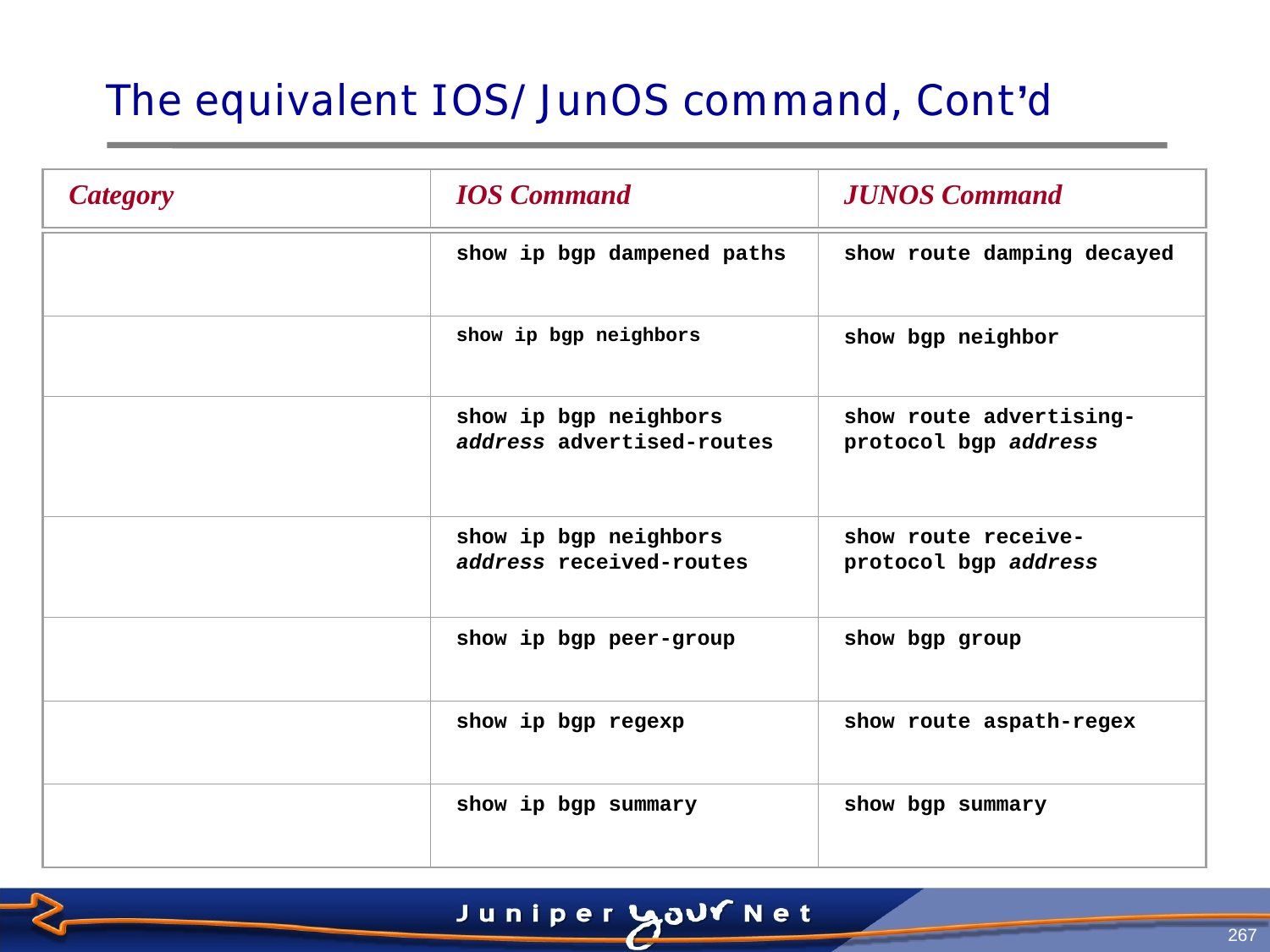

# The equivalent IOS/JunOS command, Cont’d

Category

IOS Command

JUNOS Command

show ip bgp dampened paths

show route damping decayed

show ip bgp neighbors

show bgp neighbor

show ip bgp neighbors address advertised-routes

show route advertising-protocol bgp address

show ip bgp neighbors address received-routes

show route receive-protocol bgp address

show ip bgp peer-group

show bgp group

show ip bgp regexp

show route aspath-regex

show ip bgp summary

show bgp summary